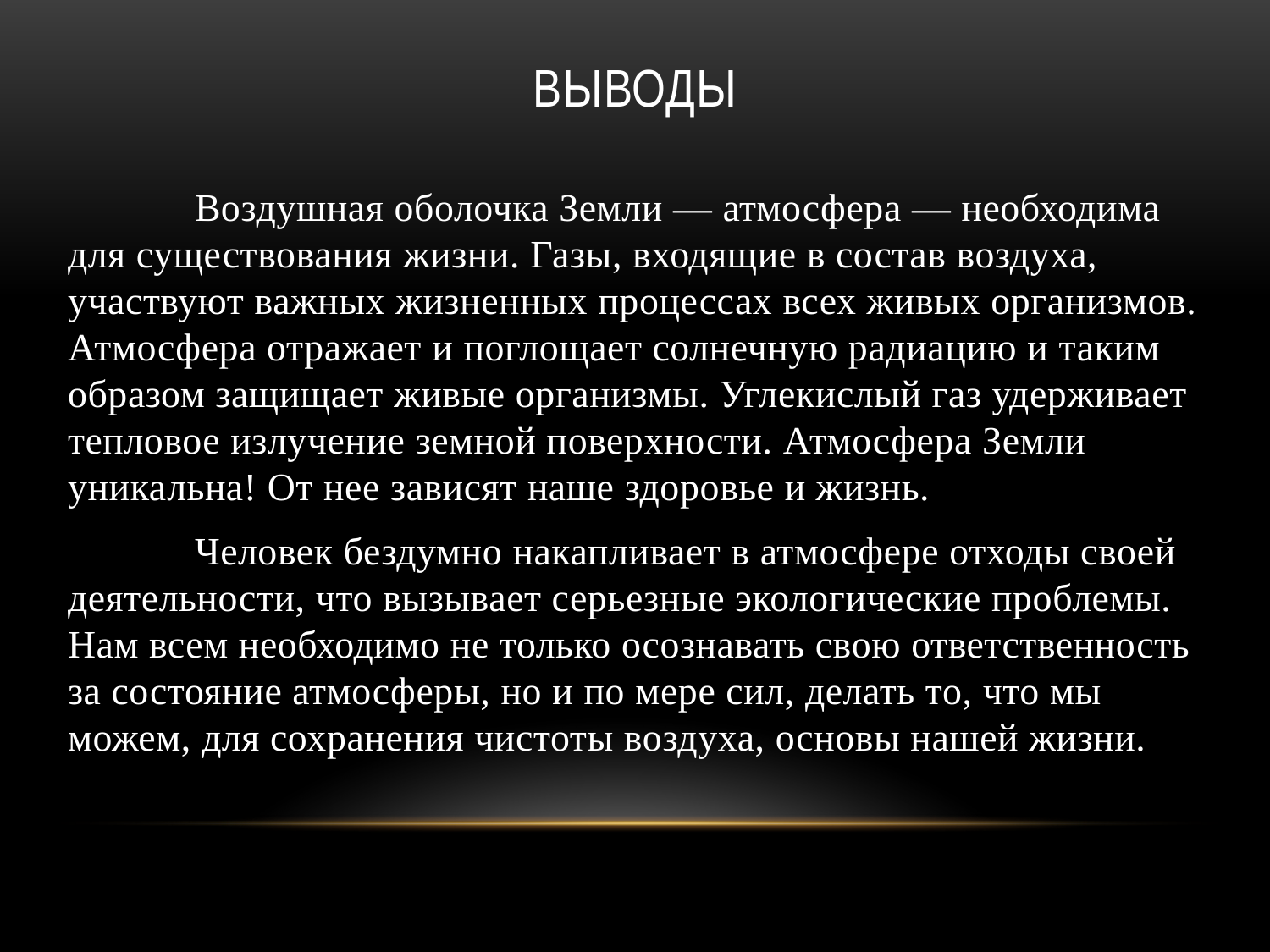

# выводы
	Воздушная оболочка Земли — атмосфера — необходима для существования жизни. Газы, входящие в состав воздуха, участвуют важных жизненных процессах всех живых организмов. Атмосфера отражает и поглощает солнечную радиацию и таким образом защищает живые организмы. Углекислый газ удерживает тепловое излучение земной поверхности. Атмосфера Земли уникальна! От нее зависят наше здоровье и жизнь.
	Человек бездумно накапливает в атмосфере отходы своей деятельности, что вызывает серьезные экологические проблемы. Нам всем необходимо не только осознавать свою ответственность за состояние атмосферы, но и по мере сил, делать то, что мы можем, для сохранения чистоты воздуха, основы нашей жизни.